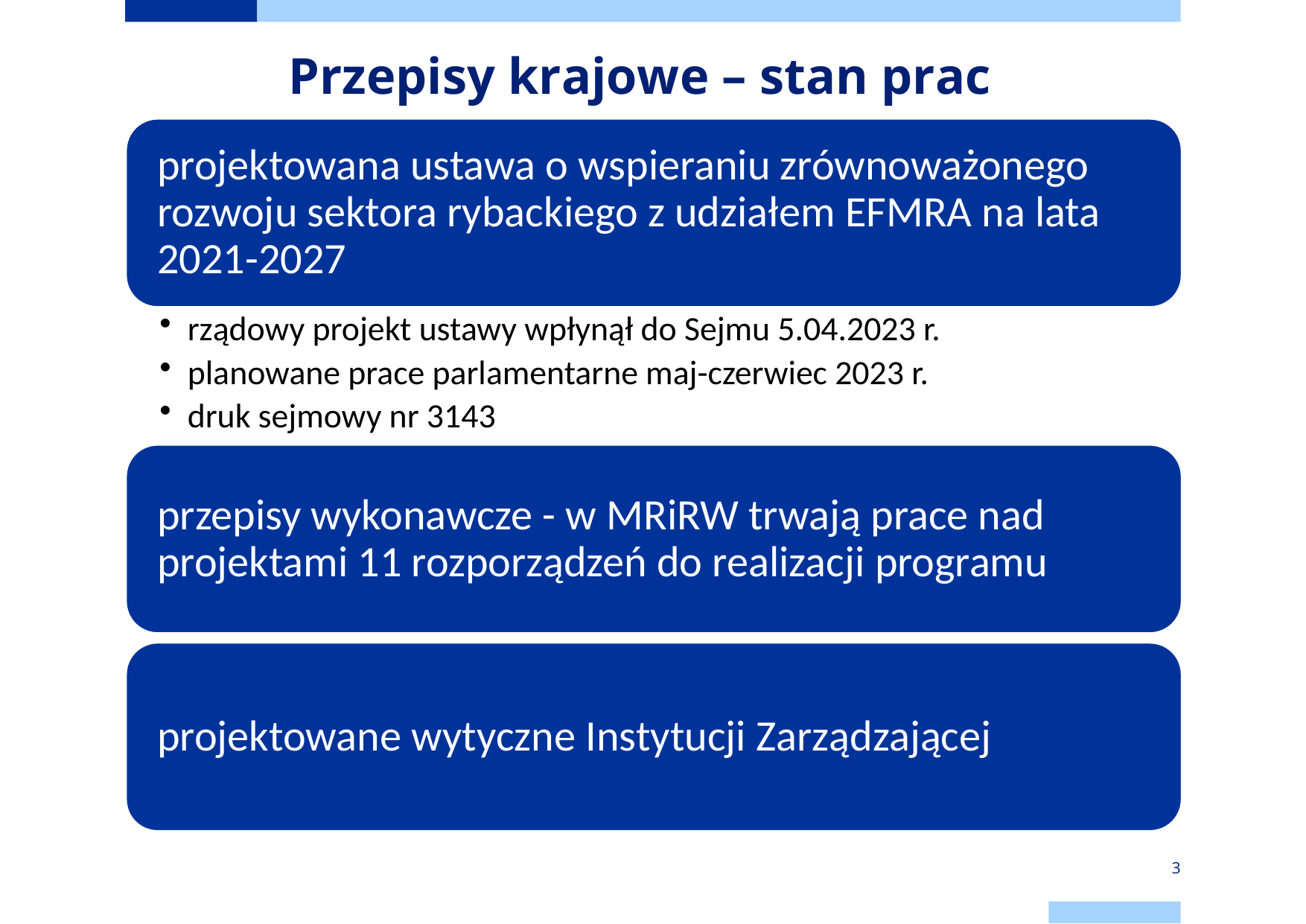

# Przepisy krajowe – stan prac
projektowana ustawa o wspieraniu zrównoważonego rozwoju sektora rybackiego z udziałem EFMRA na lata 2021-2027
rządowy projekt ustawy wpłynął do Sejmu 5.04.2023 r.
planowane prace parlamentarne maj-czerwiec 2023 r.
druk sejmowy nr 3143
przepisy wykonawcze - w MRiRW trwają prace nad projektami 11 rozporządzeń do realizacji programu
projektowane wytyczne Instytucji Zarządzającej
3